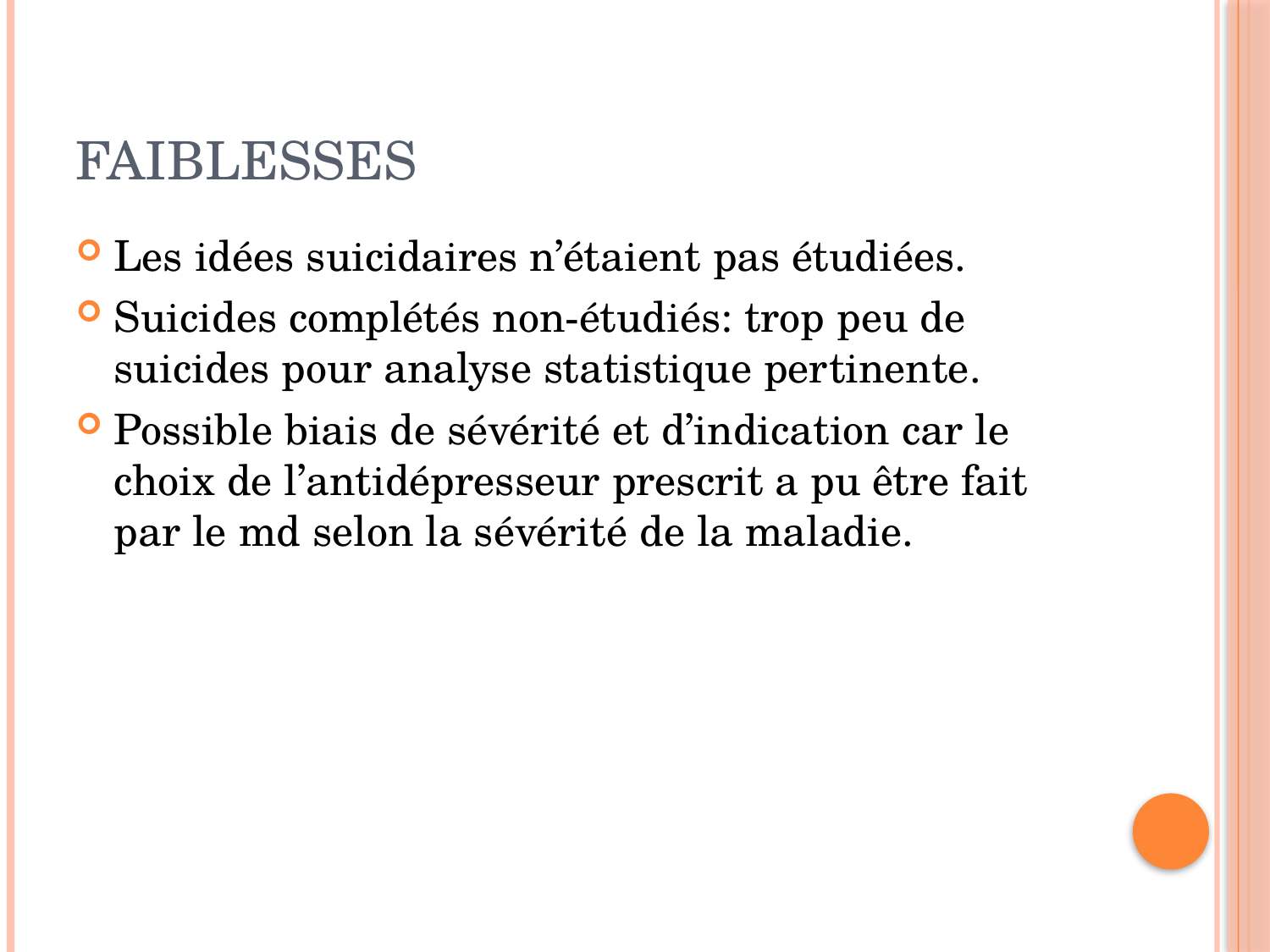

# Faiblesses
Les idées suicidaires n’étaient pas étudiées.
Suicides complétés non-étudiés: trop peu de suicides pour analyse statistique pertinente.
Possible biais de sévérité et d’indication car le choix de l’antidépresseur prescrit a pu être fait par le md selon la sévérité de la maladie.